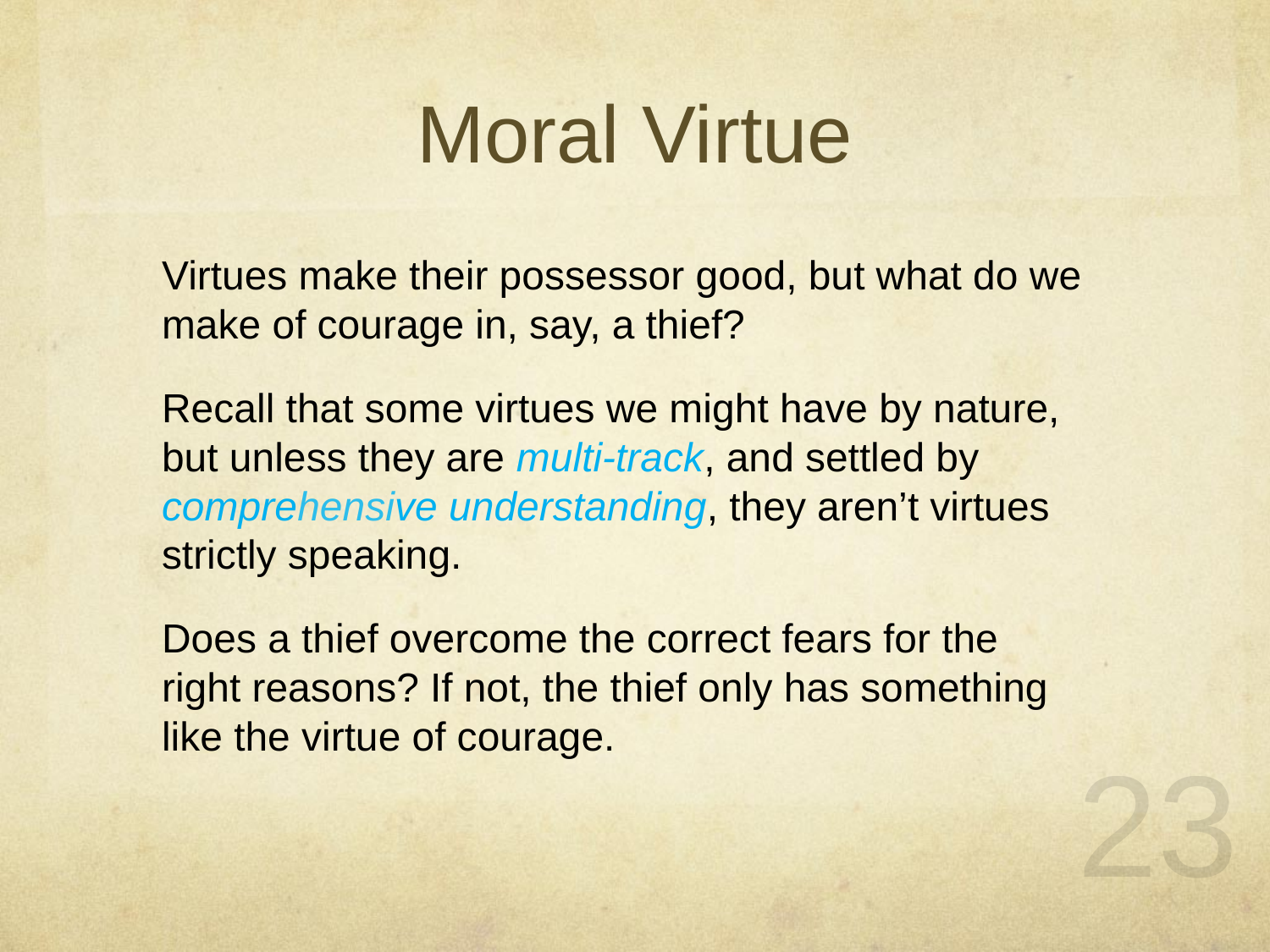

# Moral Virtue
Virtues make their possessor good, but what do we make of courage in, say, a thief?
Recall that some virtues we might have by nature, but unless they are multi-track, and settled by comprehensive understanding, they aren’t virtues strictly speaking.
Does a thief overcome the correct fears for the right reasons? If not, the thief only has something like the virtue of courage.
23